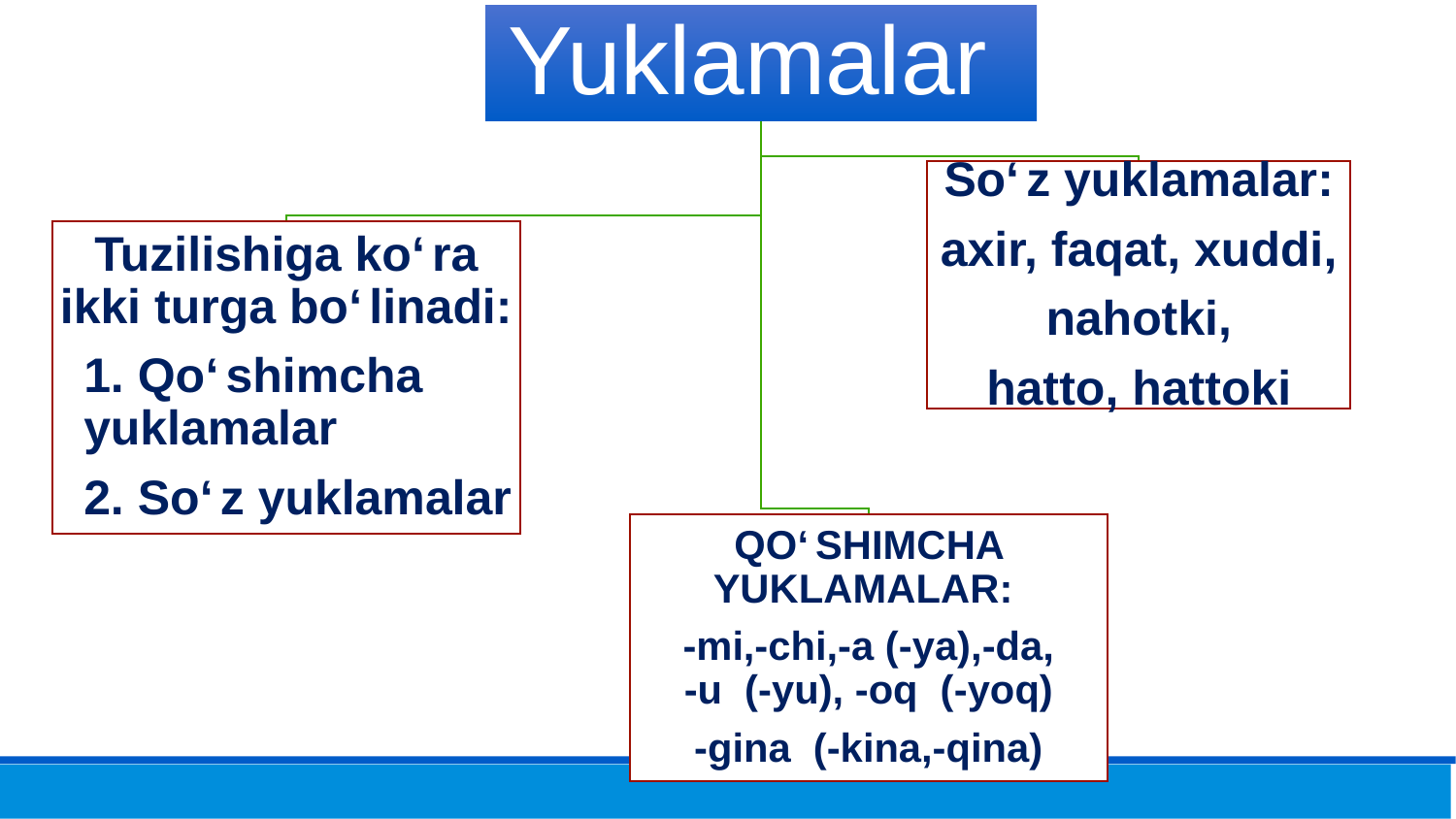

Yuklamalar
Tuzilishiga ko‘ra ikki turga bo‘linadi:
1. Qo‘shimcha yuklamalar
2. So‘z yuklamalar
QO‘SHIMCHA YUKLAMALAR:
-mi,-chi,-a (-ya),-da,
-u  (-yu), -oq  (-yoq)
-gina  (-kina,-qina)
So‘z yuklamalar:
axir, faqat, xuddi,
 nahotki,
hatto, hattoki